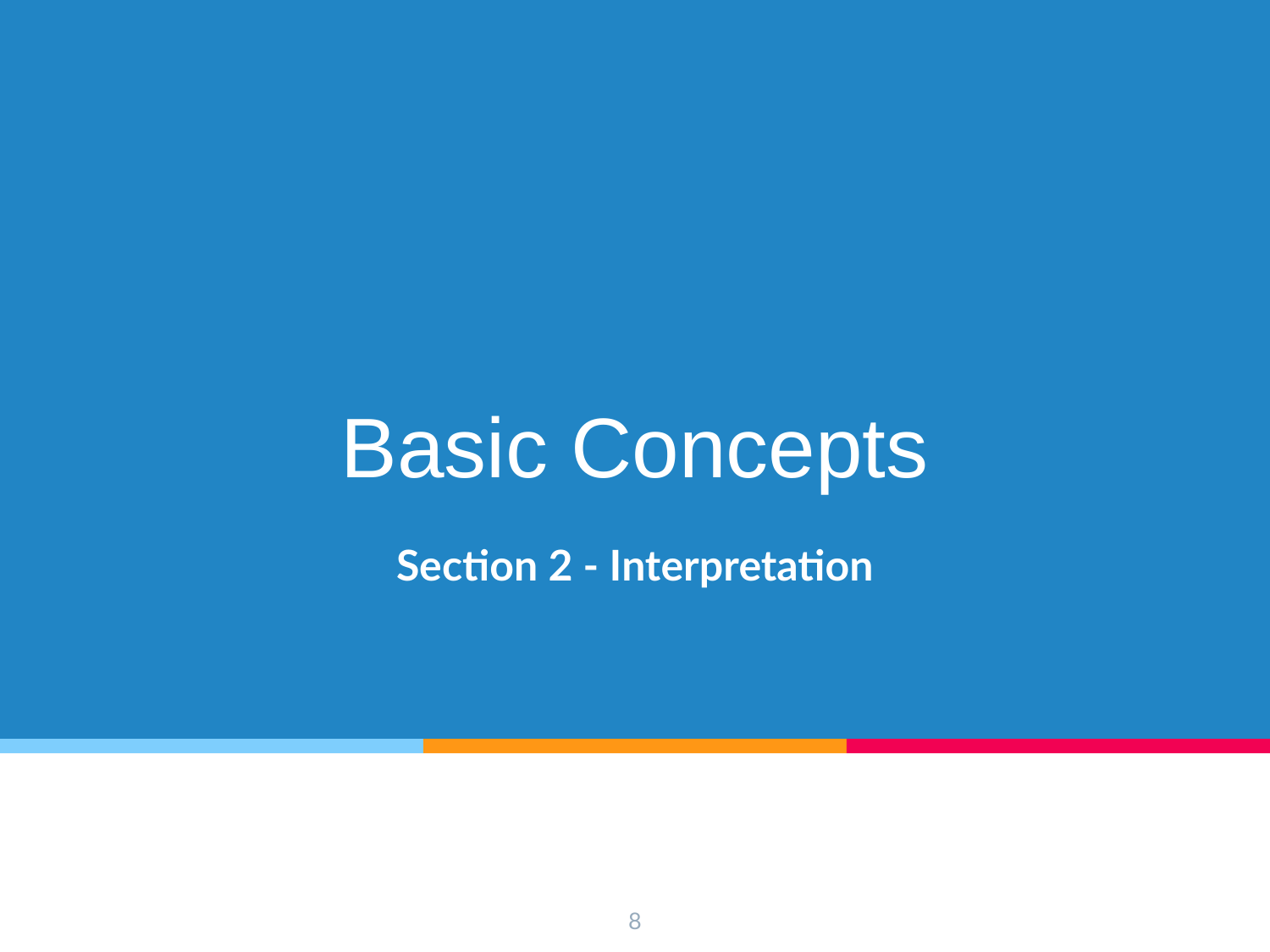

# Basic Concepts
Section 2 - Interpretation
8